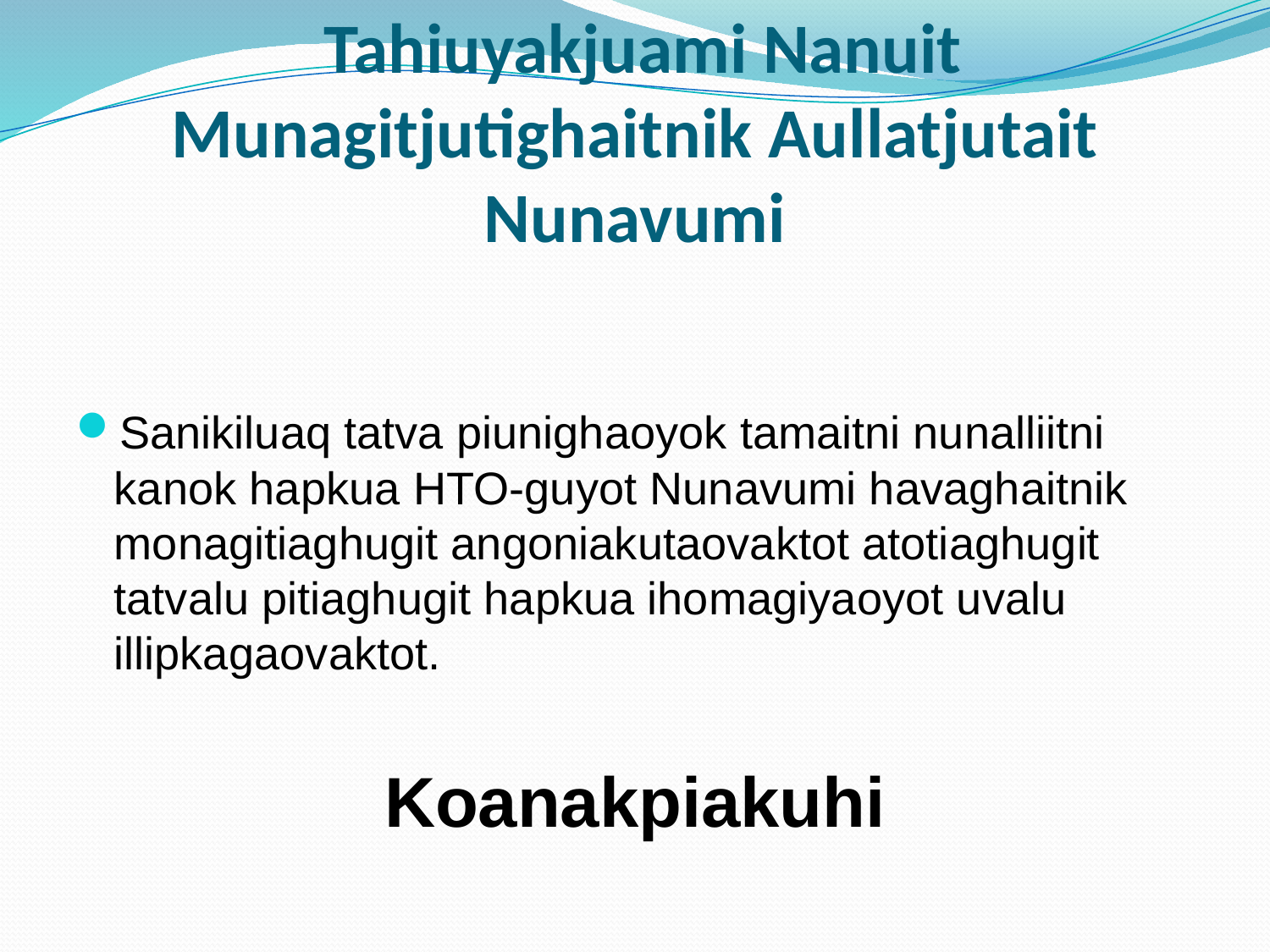

# Tahiuyakjuami Nanuit Munagitjutighaitnik Aullatjutait Nunavumi

Sanikiluaq tatva piunighaoyok tamaitni nunalliitni kanok hapkua HTO-guyot Nunavumi havaghaitnik monagitiaghugit angoniakutaovaktot atotiaghugit tatvalu pitiaghugit hapkua ihomagiyaoyot uvalu illipkagaovaktot.

Koanakpiakuhi